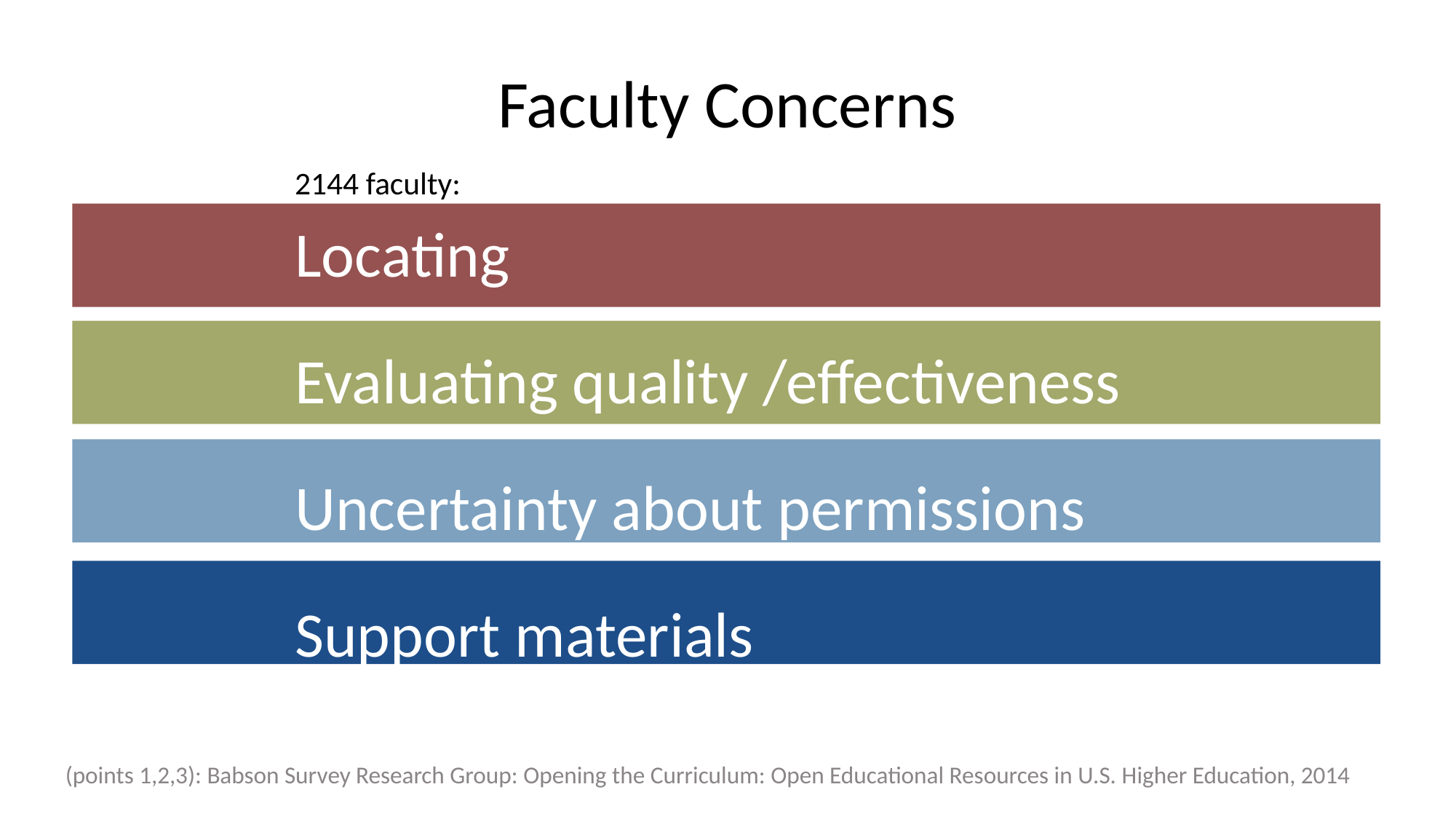

# Faculty Concerns

2144 faculty:
Locating
Evaluating quality /effectiveness
Uncertainty about permissions
Support materials

(points 1,2,3): Babson Survey Research Group: Opening the Curriculum: Open Educational Resources in U.S. Higher Education, 2014